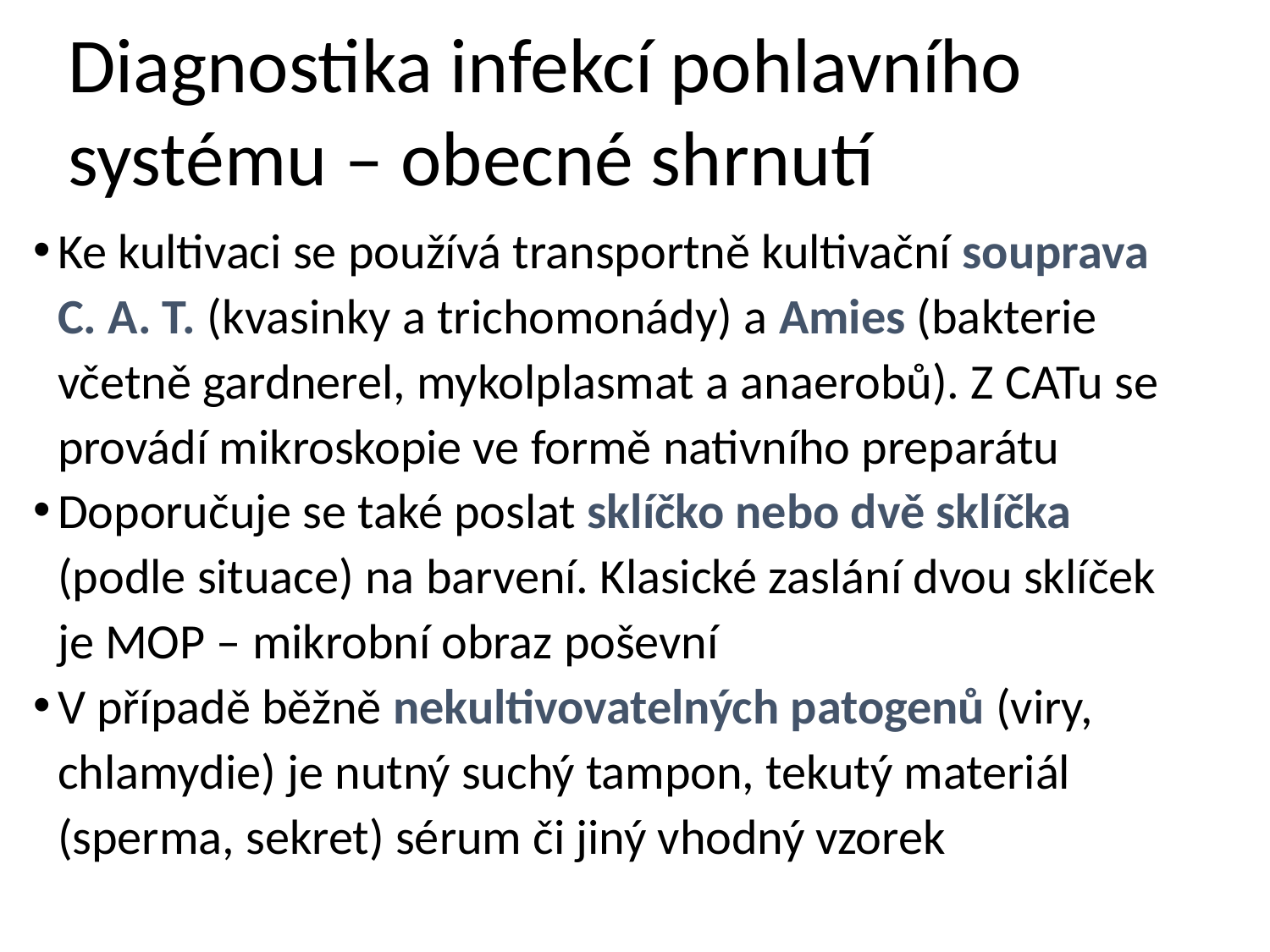

# Diagnostika infekcí pohlavního systému – obecné shrnutí
Ke kultivaci se používá transportně kultivační souprava C. A. T. (kvasinky a trichomonády) a Amies (bakterie včetně gardnerel, mykolplasmat a anaerobů). Z CATu se provádí mikroskopie ve formě nativního preparátu
Doporučuje se také poslat sklíčko nebo dvě sklíčka (podle situace) na barvení. Klasické zaslání dvou sklíček je MOP – mikrobní obraz poševní
V případě běžně nekultivovatelných patogenů (viry, chlamydie) je nutný suchý tampon, tekutý materiál (sperma, sekret) sérum či jiný vhodný vzorek